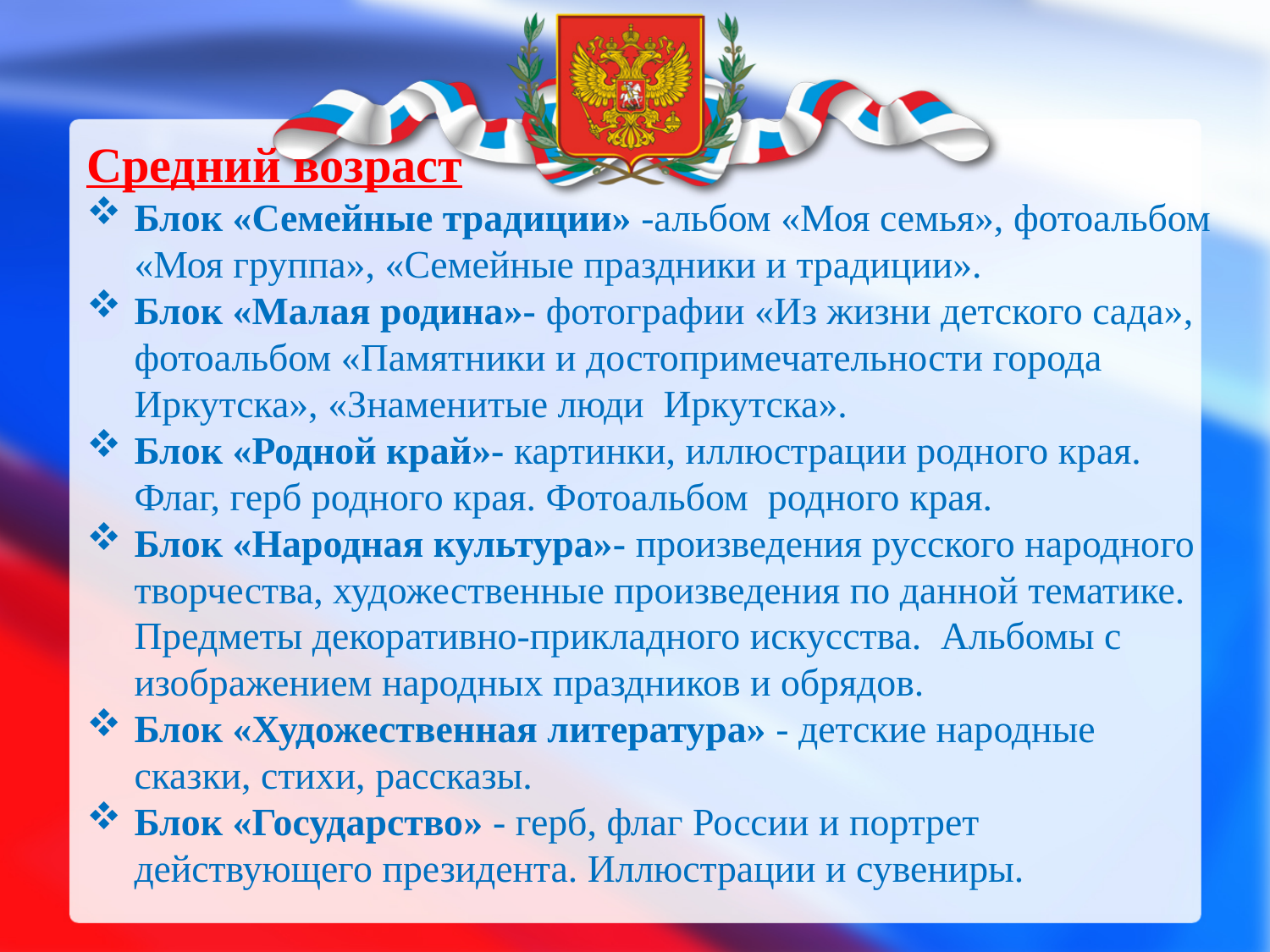

Средний возраст
Блок «Семейные традиции» -альбом «Моя семья», фотоальбом «Моя группа», «Семейные праздники и традиции».
Блок «Малая родина»- фотографии «Из жизни детского сада», фотоальбом «Памятники и достопримечательности города   Иркутска», «Знаменитые люди  Иркутска».
Блок «Родной край»- картинки, иллюстрации родного края. Флаг, герб родного края. Фотоальбом  родного края.
Блок «Народная культура»- произведения русского народного творчества, художественные произведения по данной тематике. Предметы декоративно-прикладного искусства.  Альбомы с изображением народных праздников и обрядов.
Блок «Художественная литература» - детские народные сказки, стихи, рассказы.
Блок «Государство» - герб, флаг России и портрет действующего президента. Иллюстрации и сувениры.